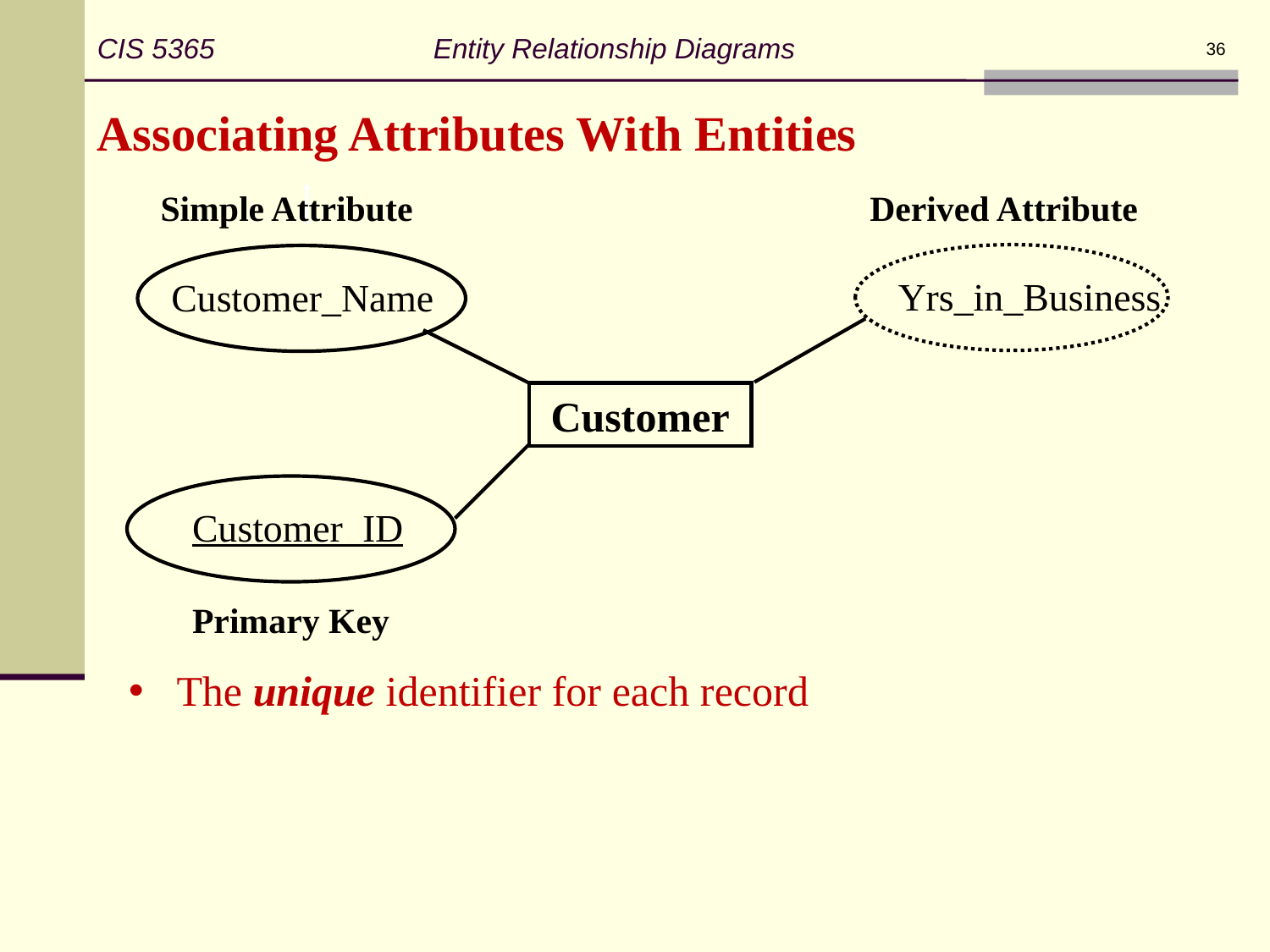

CIS 5365                            Entity Relationship Diagrams
36
Associating Attributes With Entities
Simple Attribute
Derived Attribute

Customer_Name
Customer
Yrs_in_Business

Customer_ID
Primary Key
The unique identifier for each record